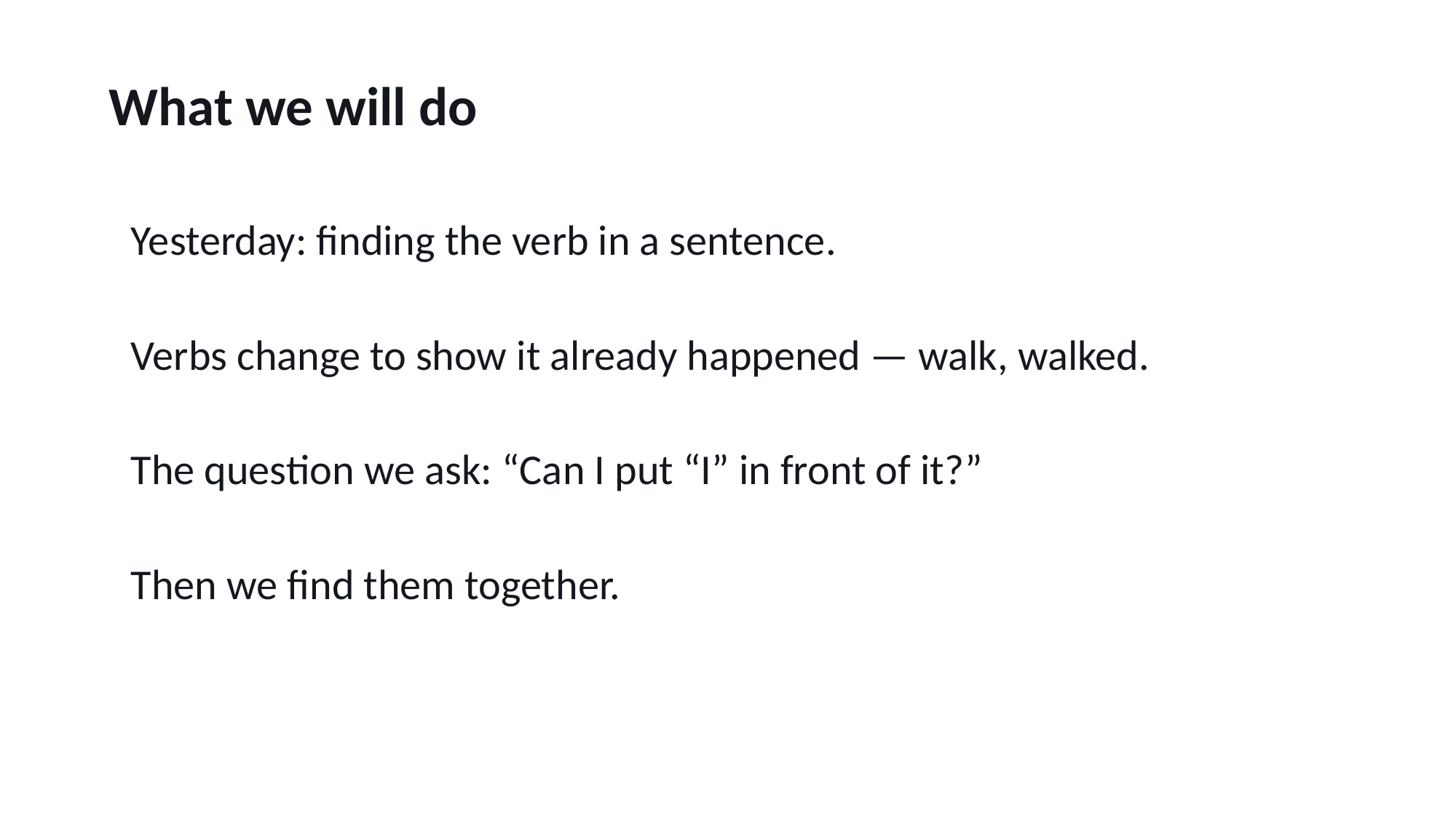

What we will do
Yesterday: finding the verb in a sentence.
Verbs change to show it already happened — walk, walked.
The question we ask: “Can I put “I” in front of it?”
Then we find them together.